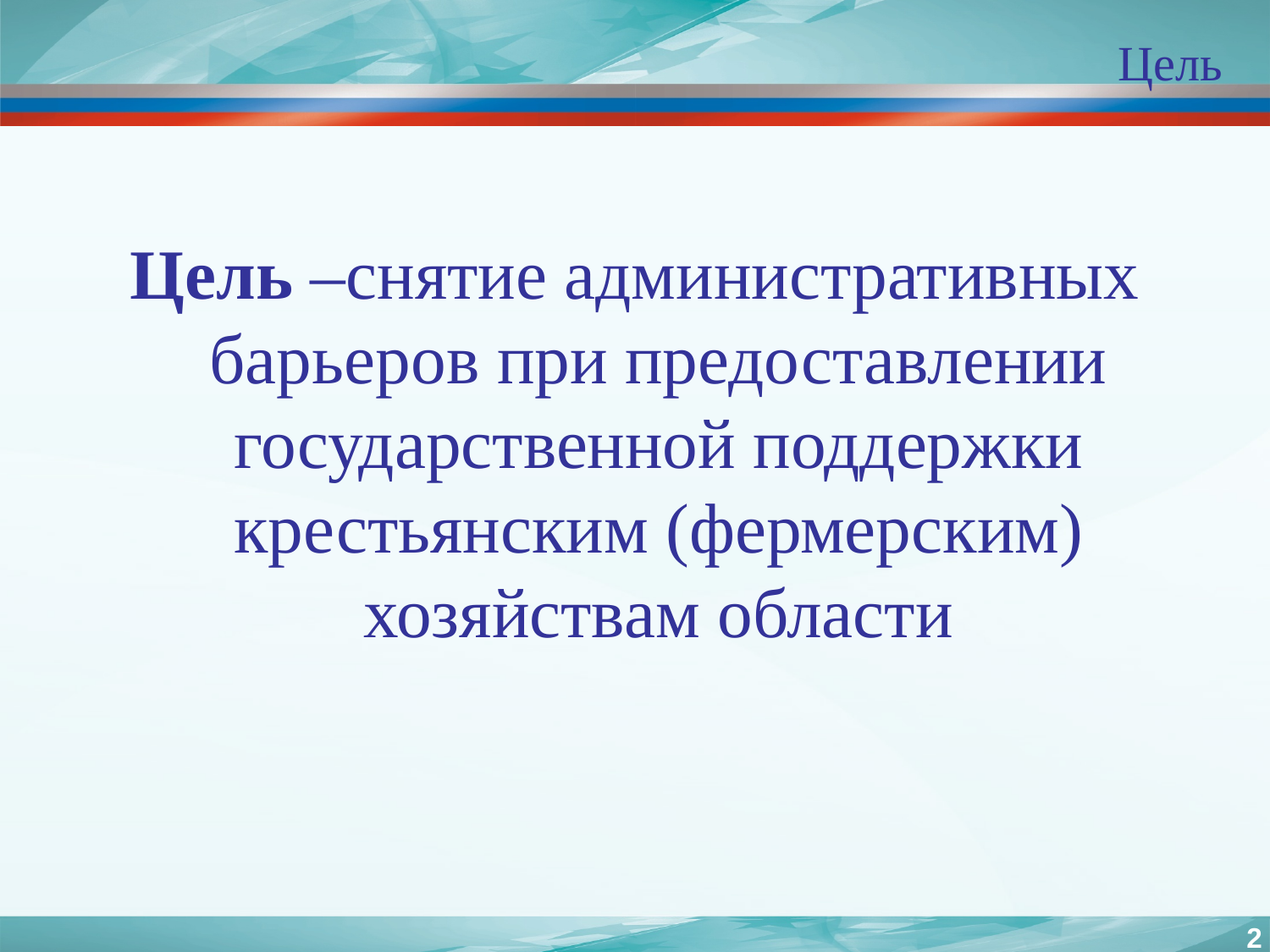

Цель
Цель –снятие административных барьеров при предоставлении государственной поддержки крестьянским (фермерским) хозяйствам области
2